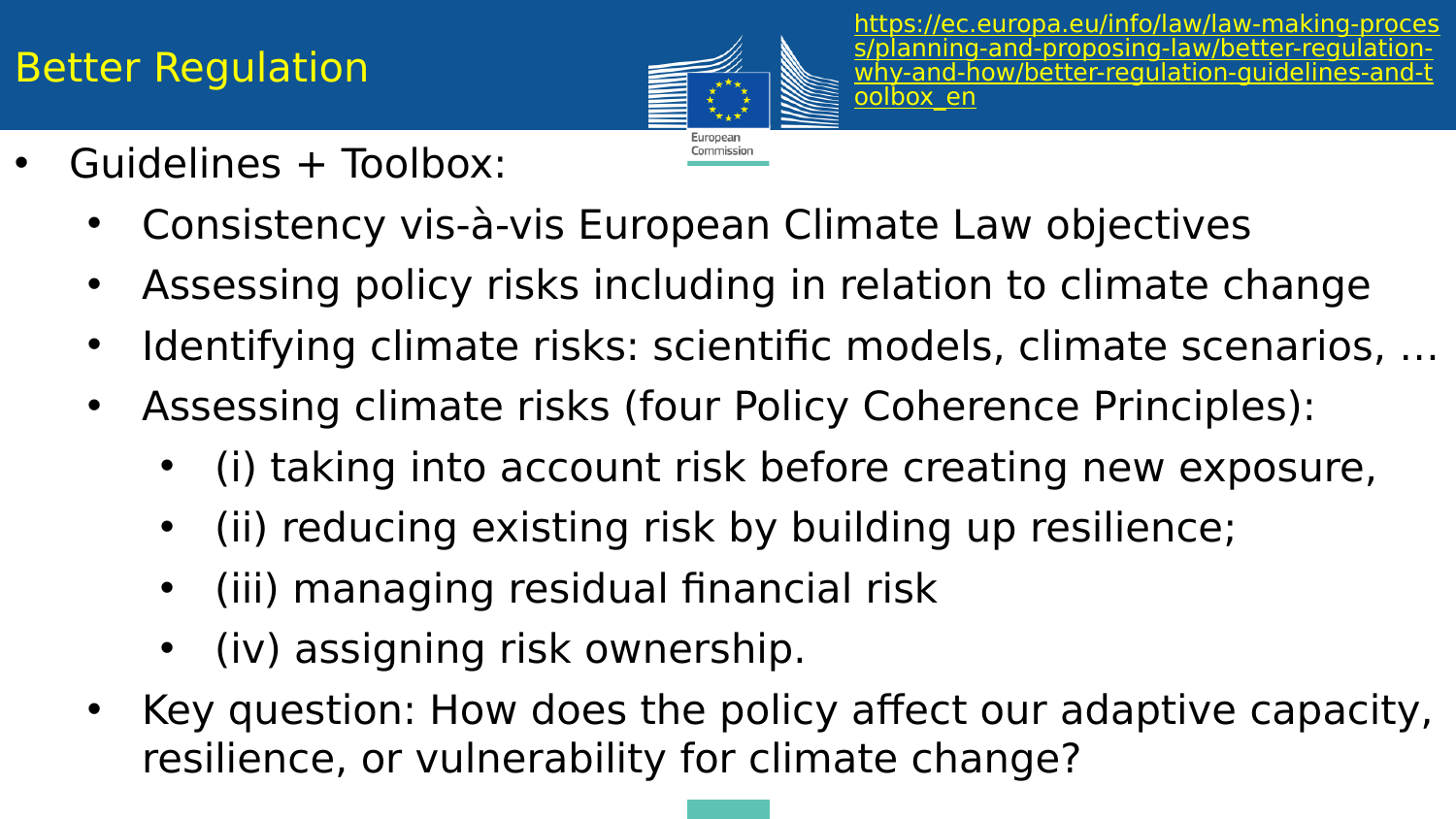

https://ec.europa.eu/info/law/law-making-process/planning-and-proposing-law/better-regulation-why-and-how/better-regulation-guidelines-and-toolbox_en
Better Regulation
Guidelines + Toolbox:
Consistency vis-à-vis European Climate Law objectives
Assessing policy risks including in relation to climate change
Identifying climate risks: scientific models, climate scenarios, …
Assessing climate risks (four Policy Coherence Principles):
(i) taking into account risk before creating new exposure,
(ii) reducing existing risk by building up resilience;
(iii) managing residual financial risk
(iv) assigning risk ownership.
Key question: How does the policy affect our adaptive capacity, resilience, or vulnerability for climate change?